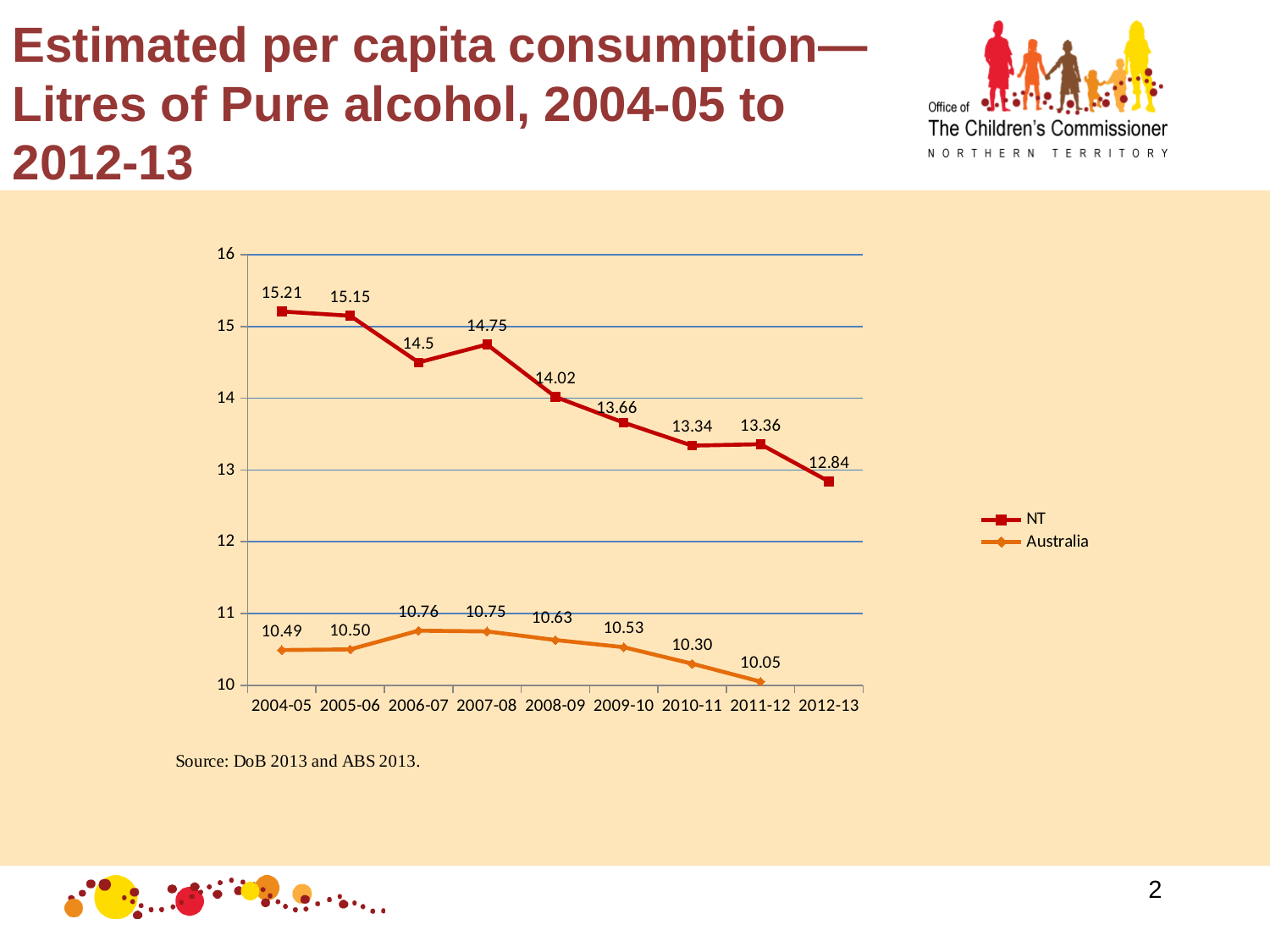

Estimated per capita consumption—Litres of Pure alcohol, 2004-05 to
2012-13

### Chart

| Category | NT  | Australia |
|---|---|---|
| 2004-05 | 15.21 | 10.49 |
| 2005-06 | 15.15 | 10.5 |
| 2006-07 | 14.5 | 10.76 |
| 2007-08 | 14.75 | 10.75 |
| 2008-09 | 14.02 | 10.63 |
| 2009-10 | 13.66 | 10.53 |
| 2010-11 | 13.34 | 10.3 |
| 2011-12 | 13.36 | 10.05 |
| 2012-13 | 12.84 | None |
2